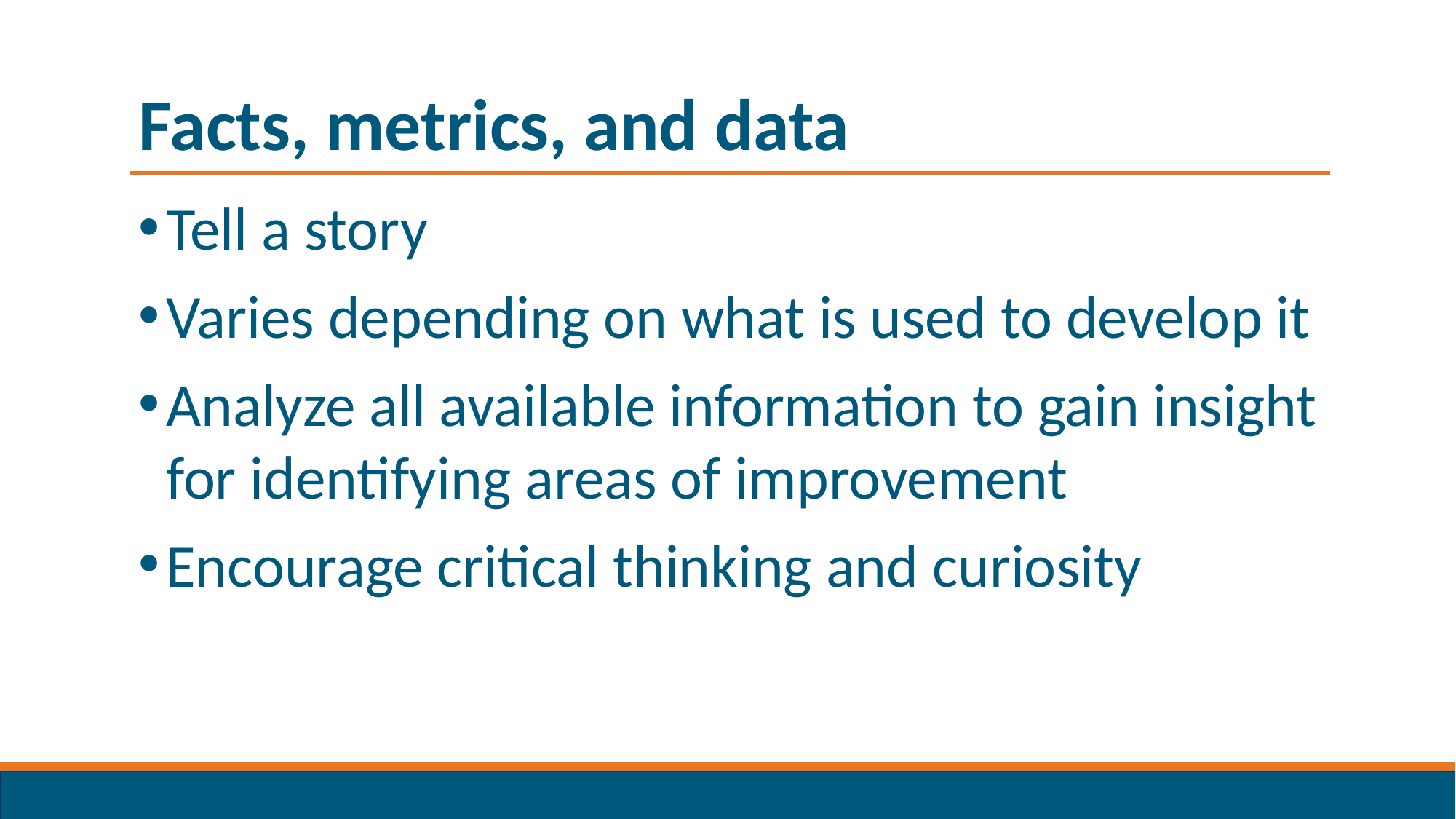

# Facts, metrics, and data
Tell a story
Varies depending on what is used to develop it
Analyze all available information to gain insight for identifying areas of improvement
Encourage critical thinking and curiosity